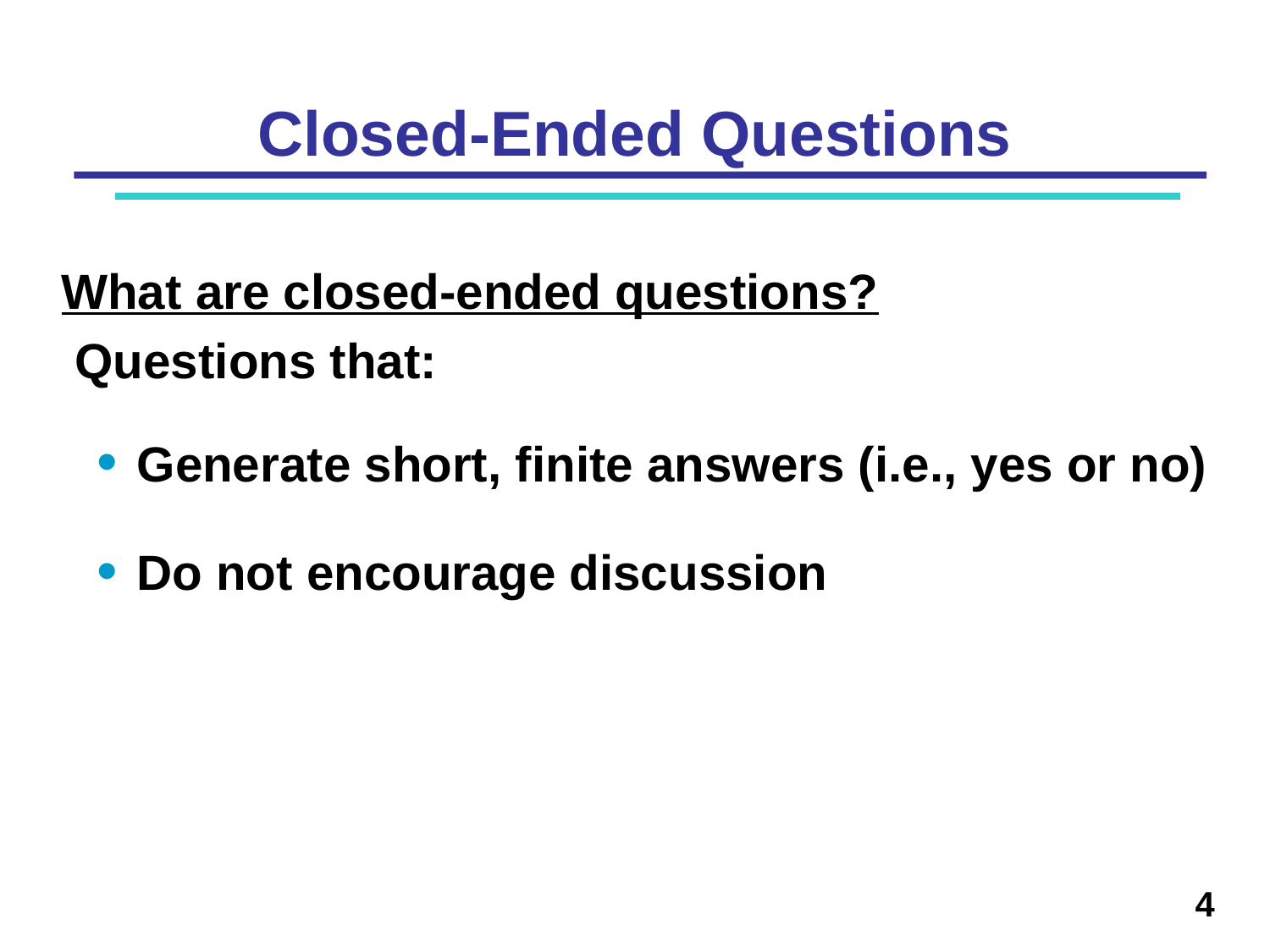

# Closed-Ended Questions
  What are closed-ended questions?
   Questions that:
Generate short, finite answers (i.e., yes or no)

Do not encourage discussion

4